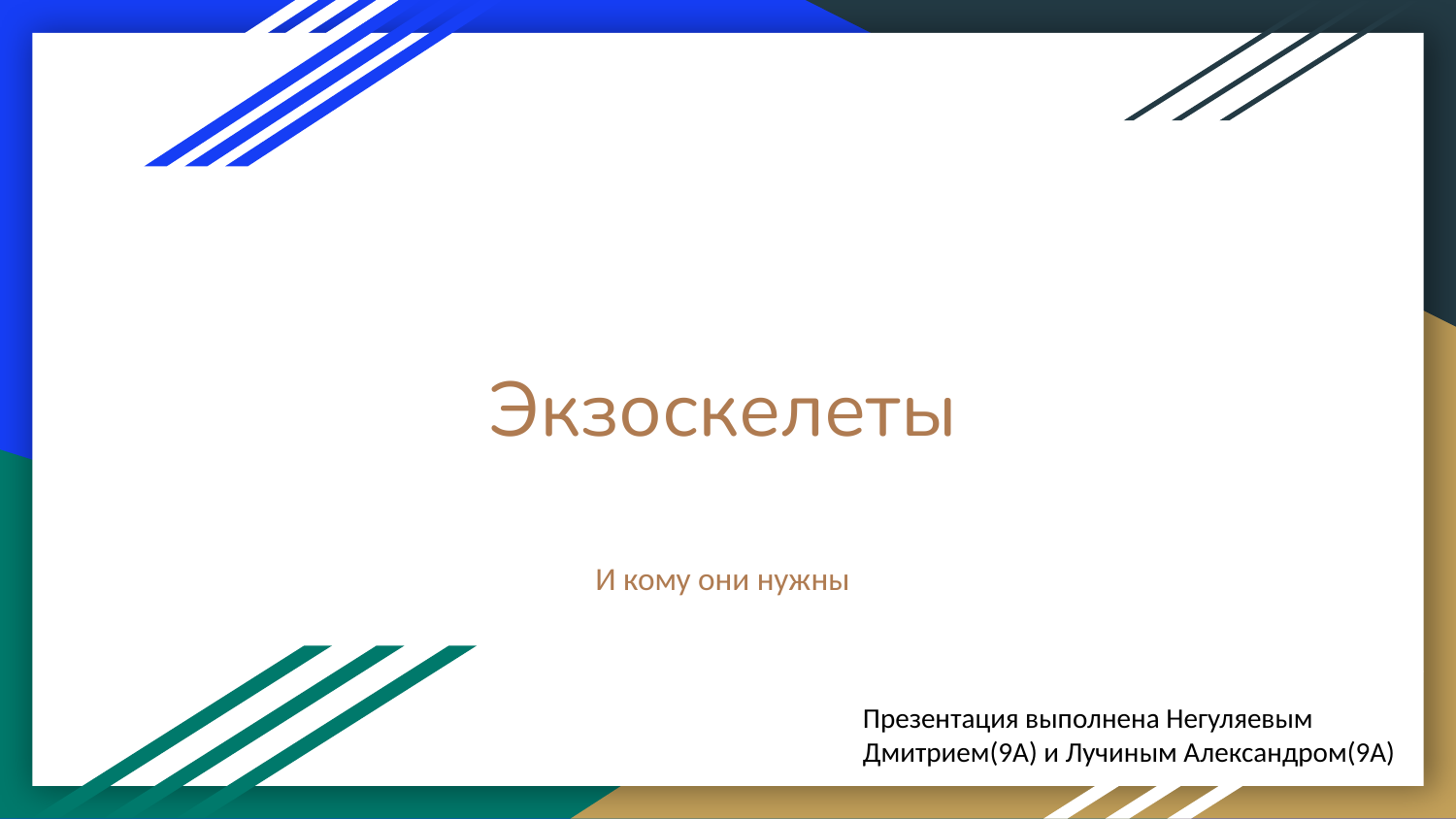

# Экзоскелеты
И кому они нужны
Презентация выполнена Негуляевым Дмитрием(9А) и Лучиным Александром(9А)